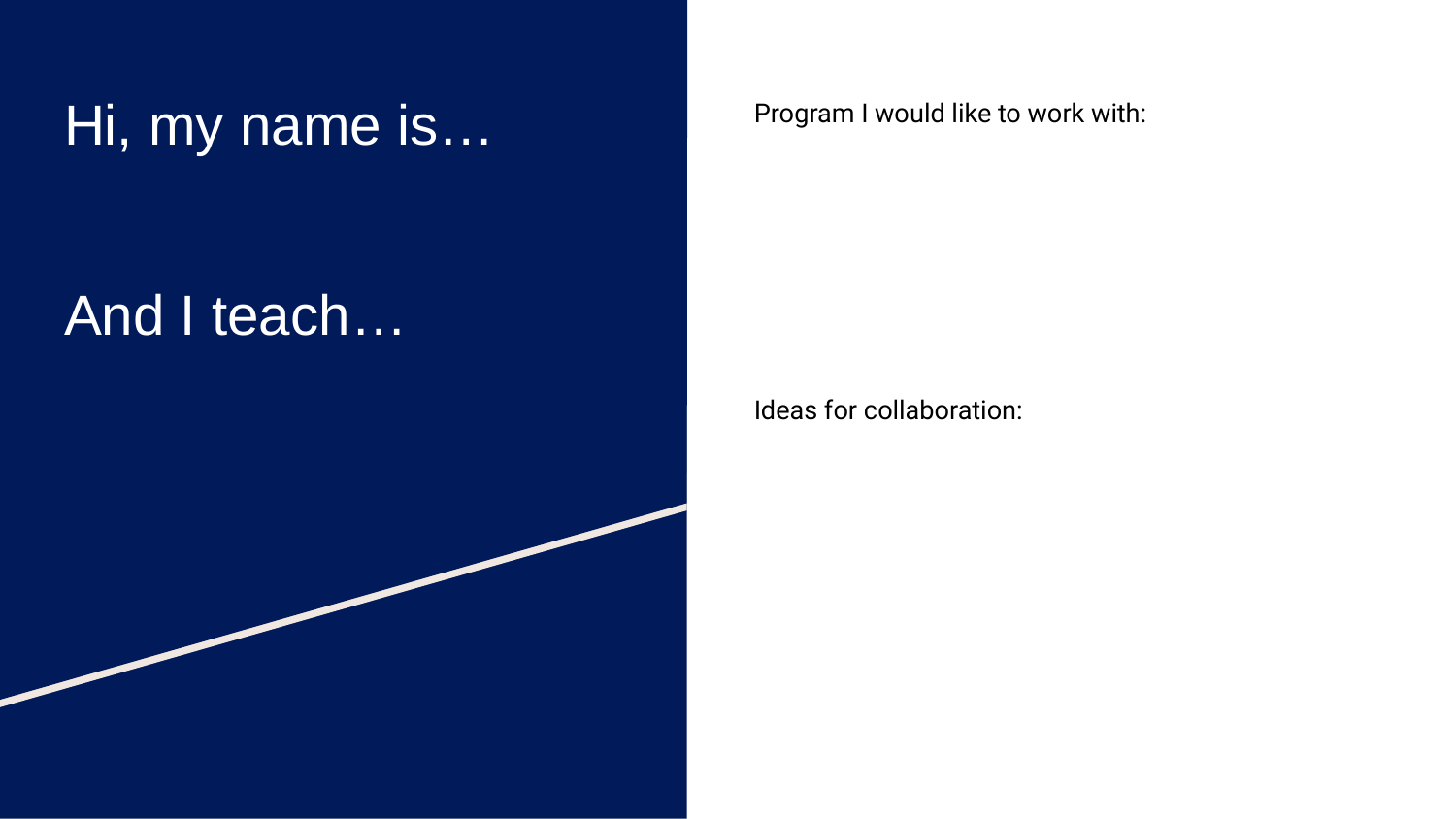

# Hi, my name is…

And I teach…
Program I would like to work with:

Ideas for collaboration: